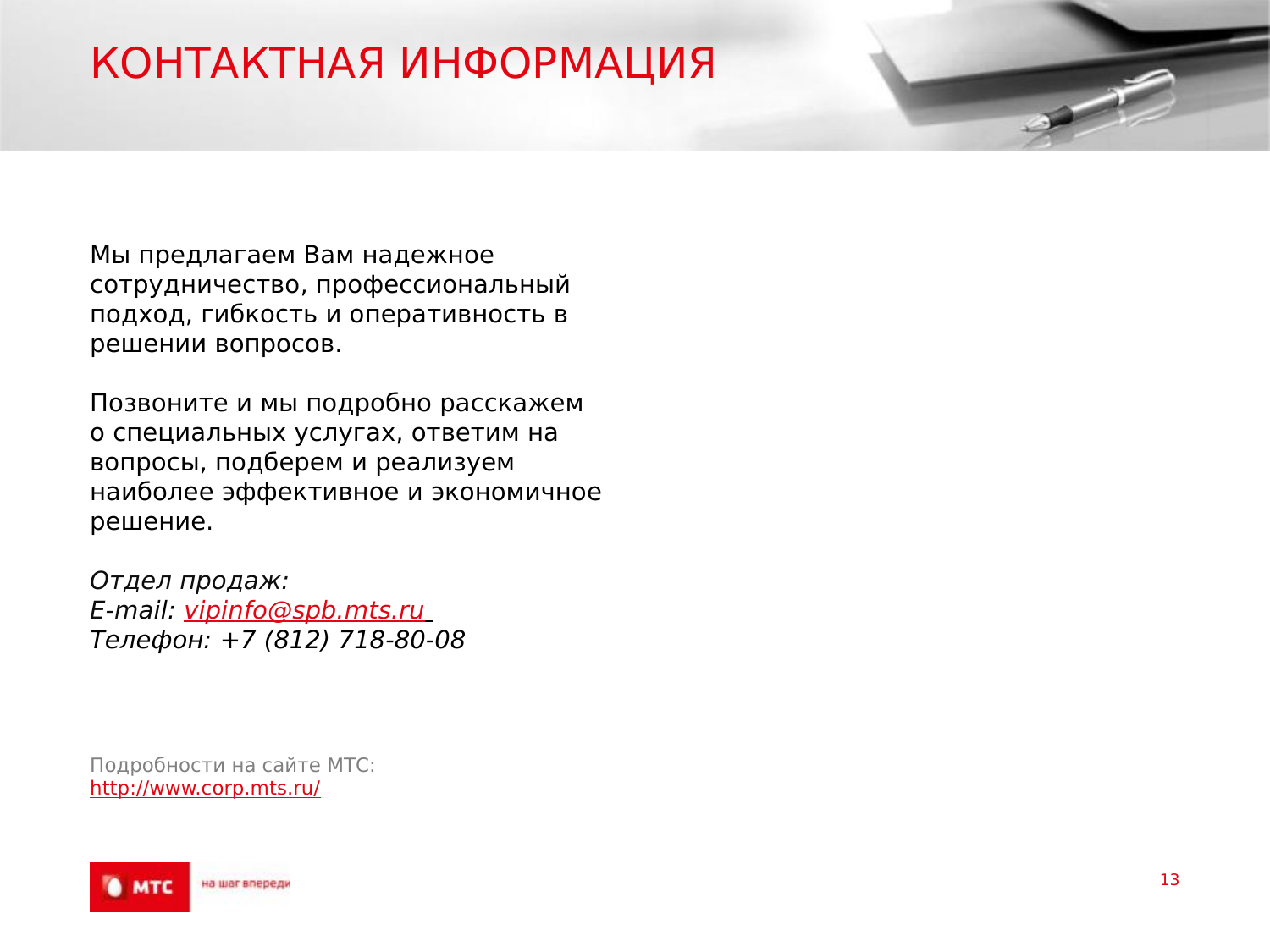

# Контактная информация
Мы предлагаем Вам надежное сотрудничество, профессиональный подход, гибкость и оперативность в решении вопросов.

Позвоните и мы подробно расскажем
о специальных услугах, ответим на вопросы, подберем и реализуем наиболее эффективное и экономичное решение.

Отдел продаж:
E-mail: vipinfo@spb.mts.ru
Телефон: +7 (812) 718-80-08

13